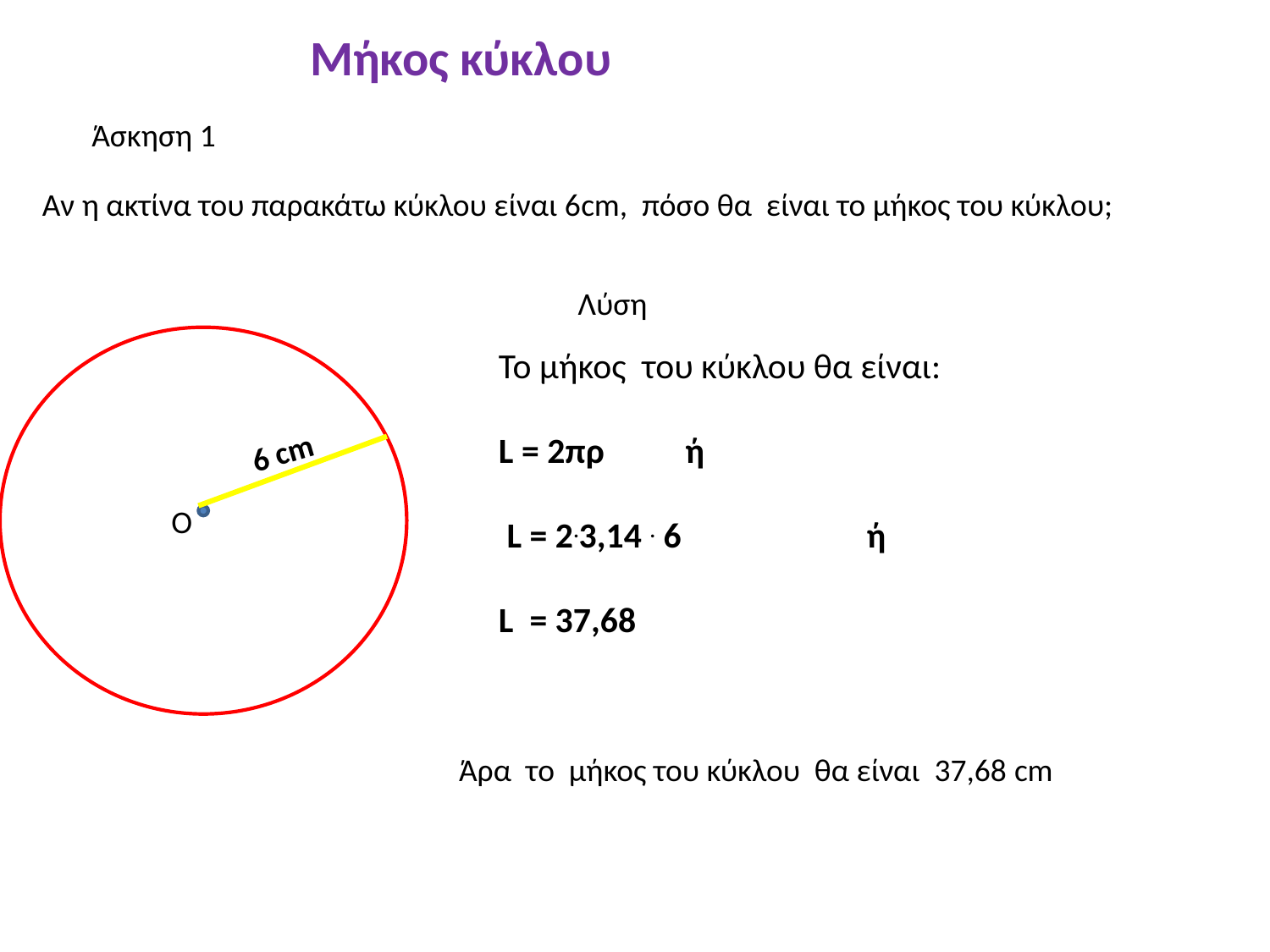

Μήκος κύκλου
Άσκηση 1
Αν η ακτίνα του παρακάτω κύκλου είναι 6cm,  πόσο θα  είναι το μήκος του κύκλου;
Λύση

Το μήκος  του κύκλου θα είναι:

L = 2πρ          ή

 L = 2.3,14 . 6                       ή

L  = 37,68

6 cm
Ο

Άρα  το  μήκος του κύκλου  θα είναι  37,68 cm